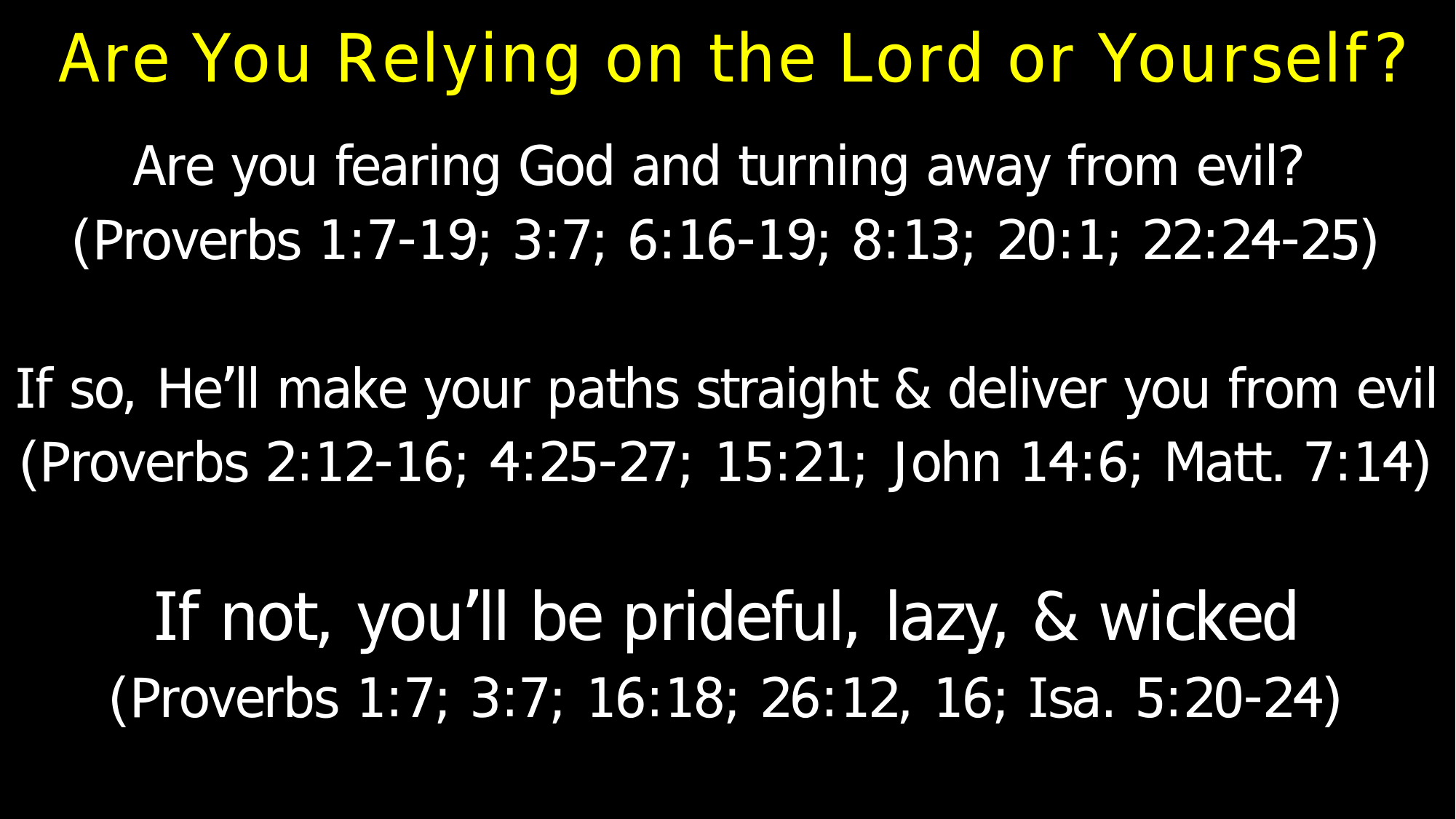

# Are You Relying on the Lord or Yourself?
Are you fearing God and turning away from evil?
(Proverbs 1:7-19; 3:7; 6:16-19; 8:13; 20:1; 22:24-25)

If so, He’ll make your paths straight & deliver you from evil
(Proverbs 2:12-16; 4:25-27; 15:21; John 14:6; Matt. 7:14)

If not, you’ll be prideful, lazy, & wicked
(Proverbs 1:7; 3:7; 16:18; 26:12, 16; Isa. 5:20-24)